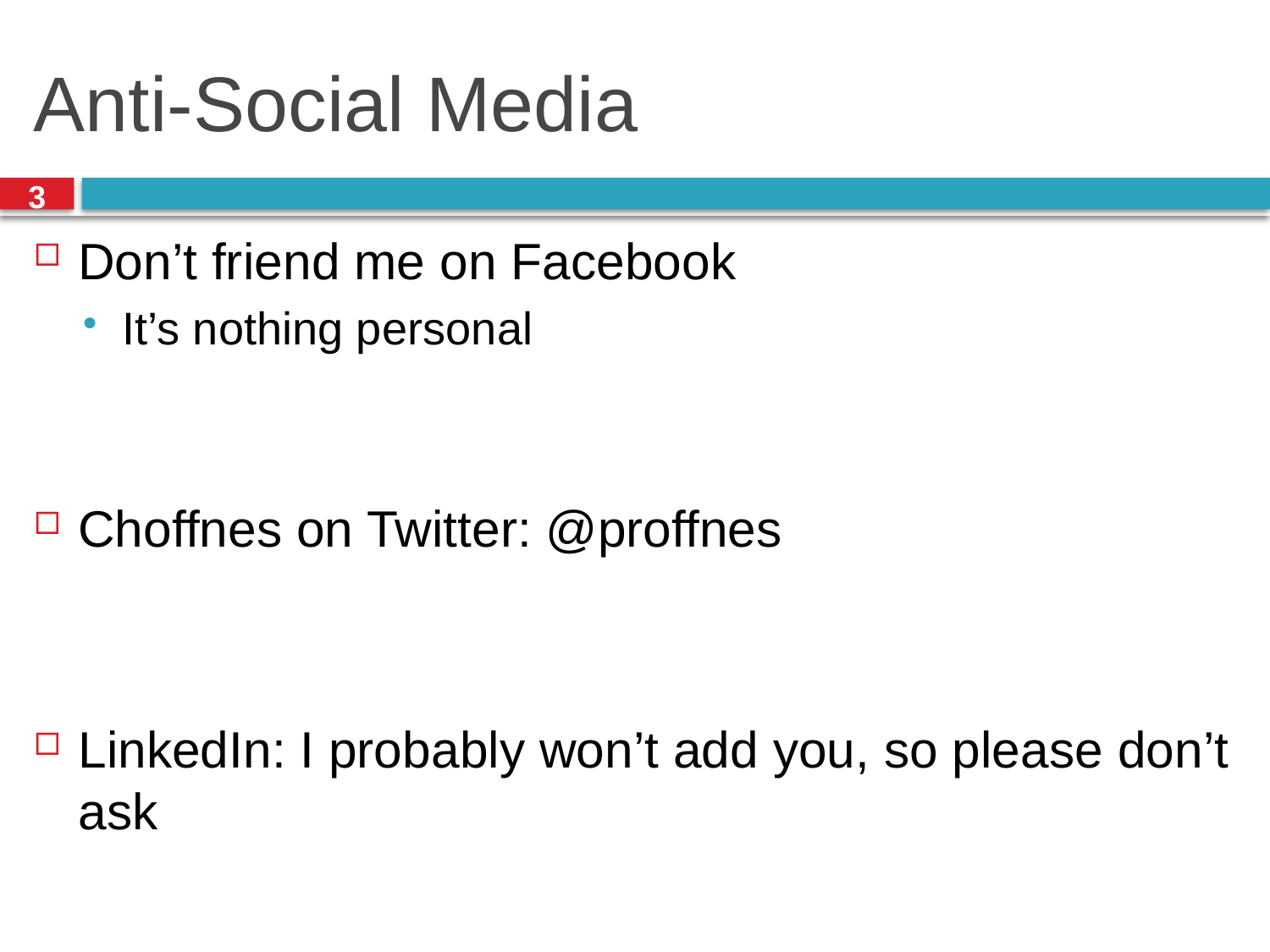

# Anti-Social Media
3
Don’t friend me on Facebook
It’s nothing personal

Choffnes on Twitter: @proffnes

LinkedIn: I probably won’t add you, so please don’t ask